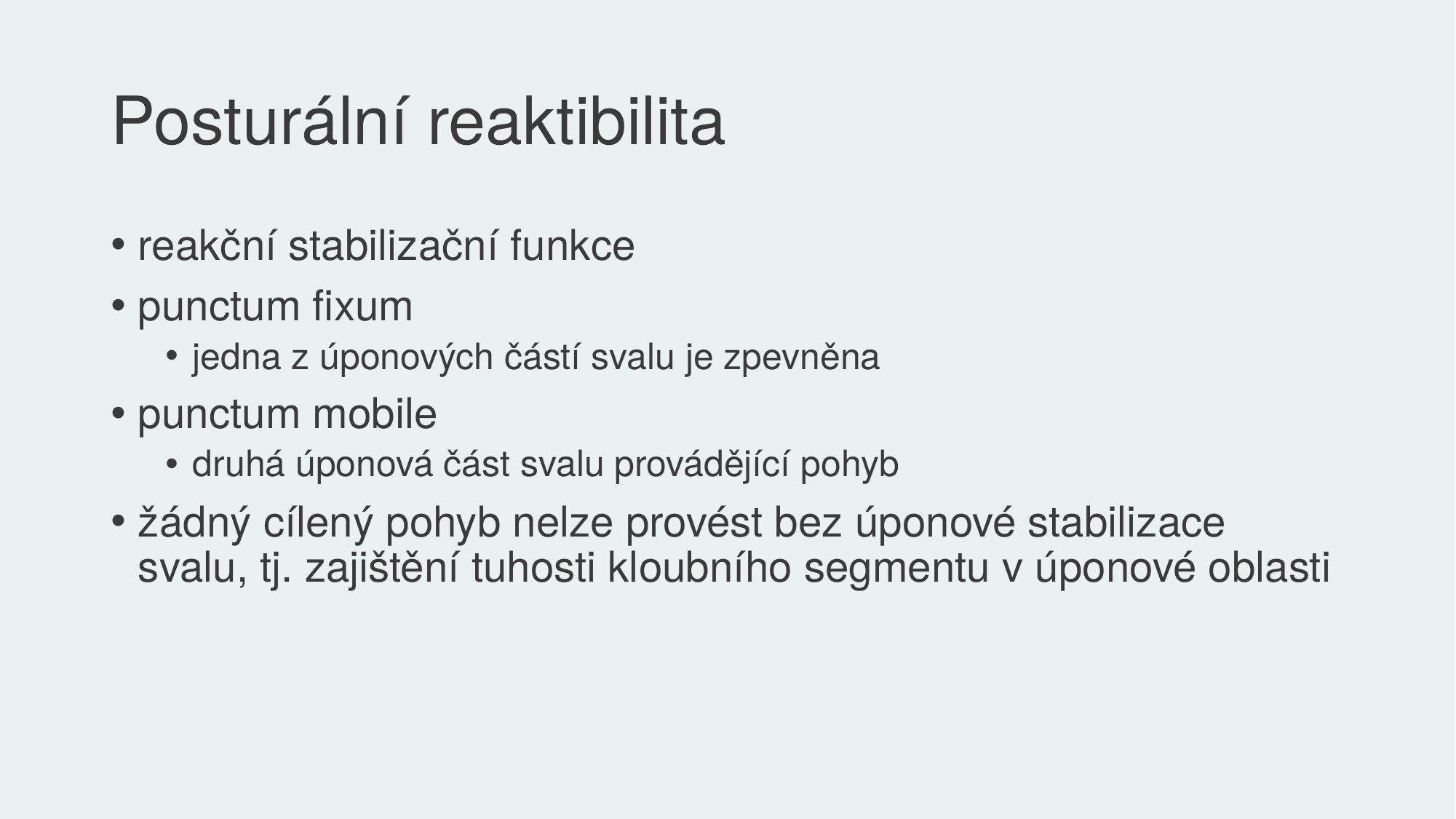

# Posturální reaktibilita
reakční stabilizační funkce
punctum fixum
jedna z úponových částí svalu je zpevněna
punctum mobile
druhá úponová část svalu provádějící pohyb
žádný cílený pohyb nelze provést bez úponové stabilizace svalu, tj. zajištění tuhosti kloubního segmentu v úponové oblasti